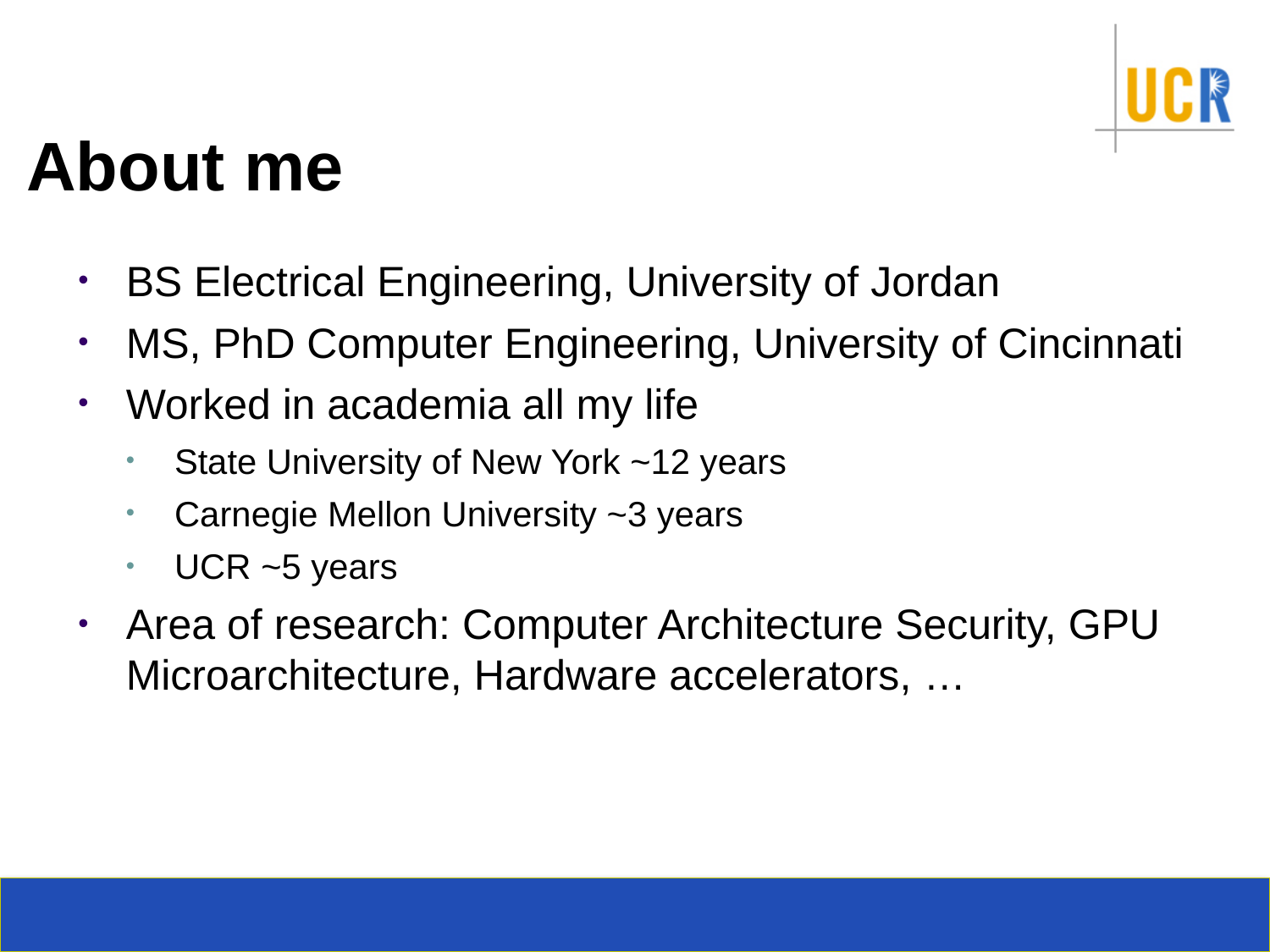

# About me
BS Electrical Engineering, University of Jordan
MS, PhD Computer Engineering, University of Cincinnati
Worked in academia all my life
State University of New York ~12 years
Carnegie Mellon University ~3 years
UCR ~5 years
Area of research: Computer Architecture Security, GPU Microarchitecture, Hardware accelerators, …